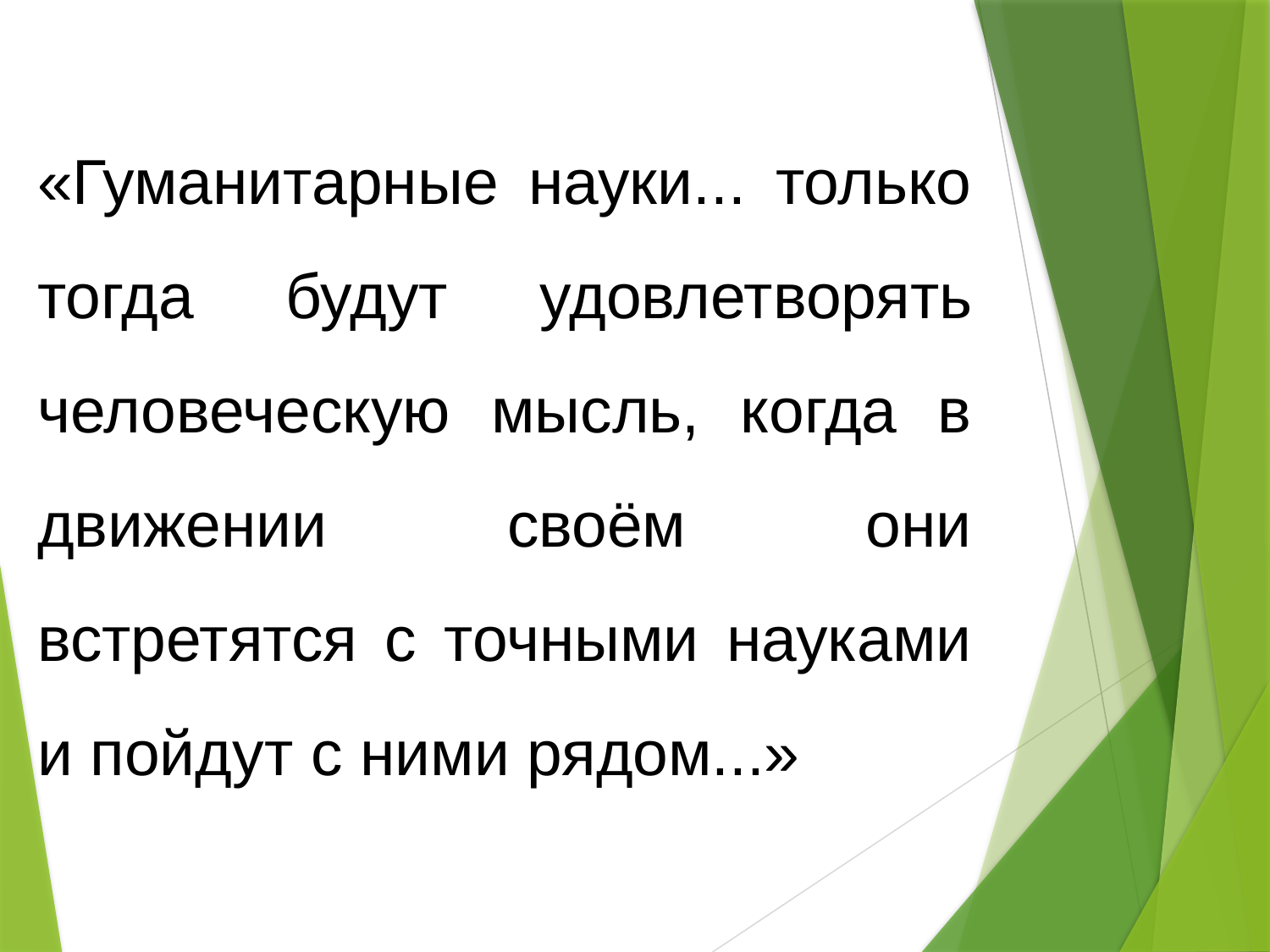

«Гуманитарные науки... только тогда будут удовлетворять человеческую мысль, когда в движении своём они встретятся с точными науками и пойдут с ними рядом...»

   А. П. Чехов